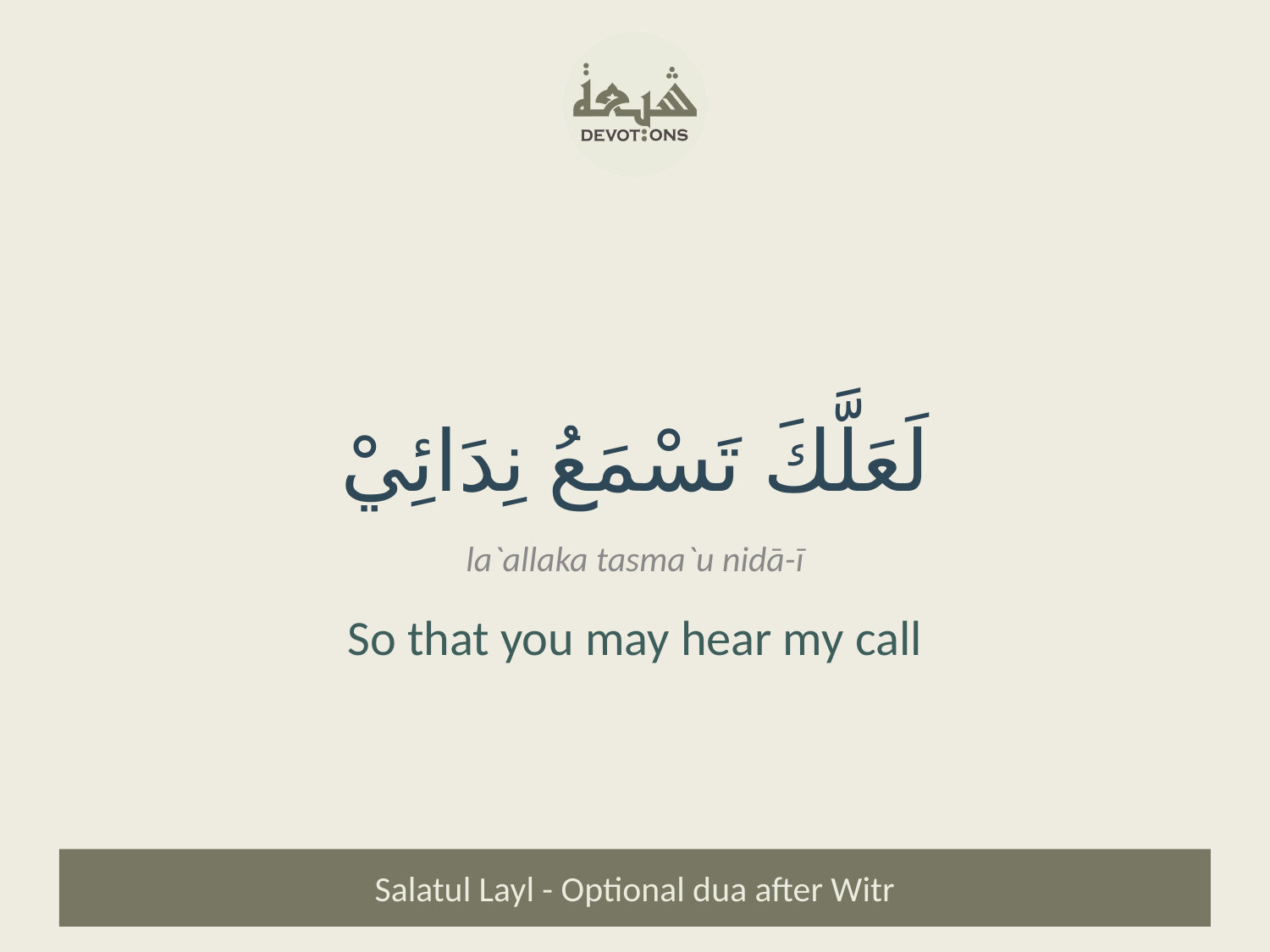

لَعَلَّكَ تَسْمَعُ نِدَائِيْ
la`allaka tasma`u nidā-ī
So that you may hear my call
Salatul Layl - Optional dua after Witr